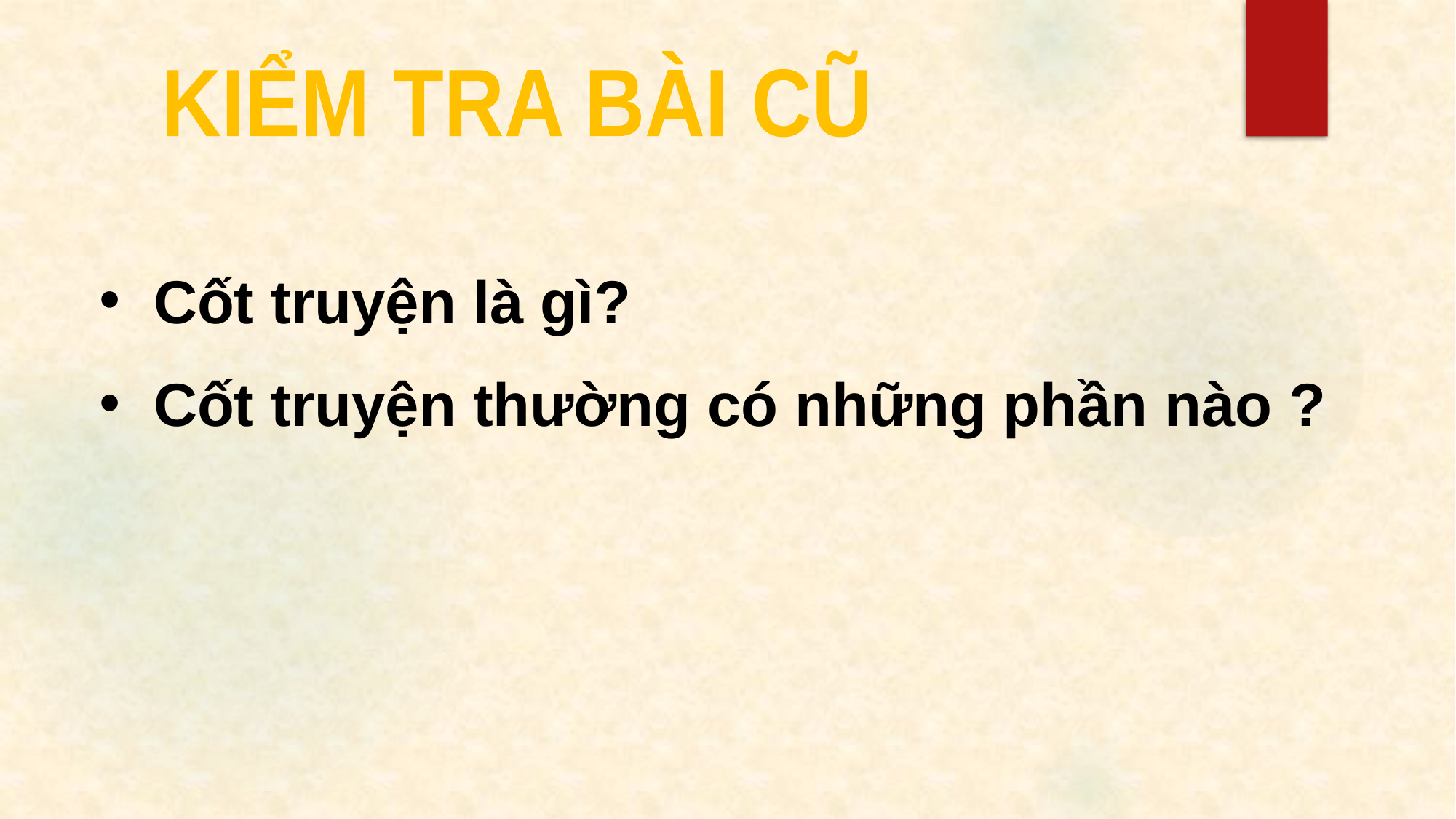

KIỂM TRA BÀI CŨ
Cốt truyện là gì?
Cốt truyện thường có những phần nào ?